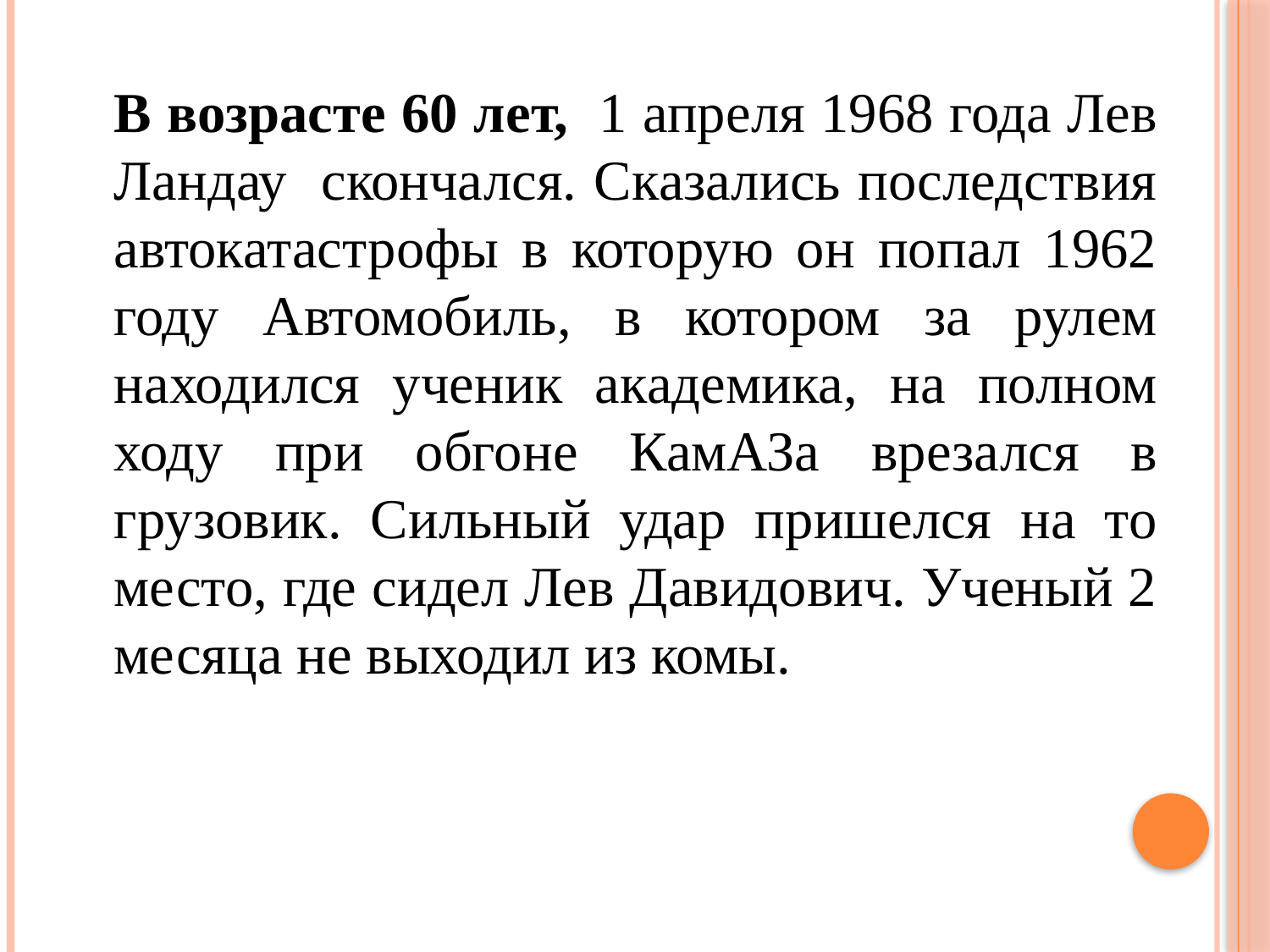

В возрасте 60 лет,  1 апреля 1968 года Лев Ландау  скончался. Сказались последствия автокатастрофы в которую он попал 1962 году Автомобиль, в котором за рулем находился ученик академика, на полном ходу при обгоне КамАЗа врезался в грузовик. Сильный удар пришелся на то место, где сидел Лев Давидович. Ученый 2 месяца не выходил из комы.